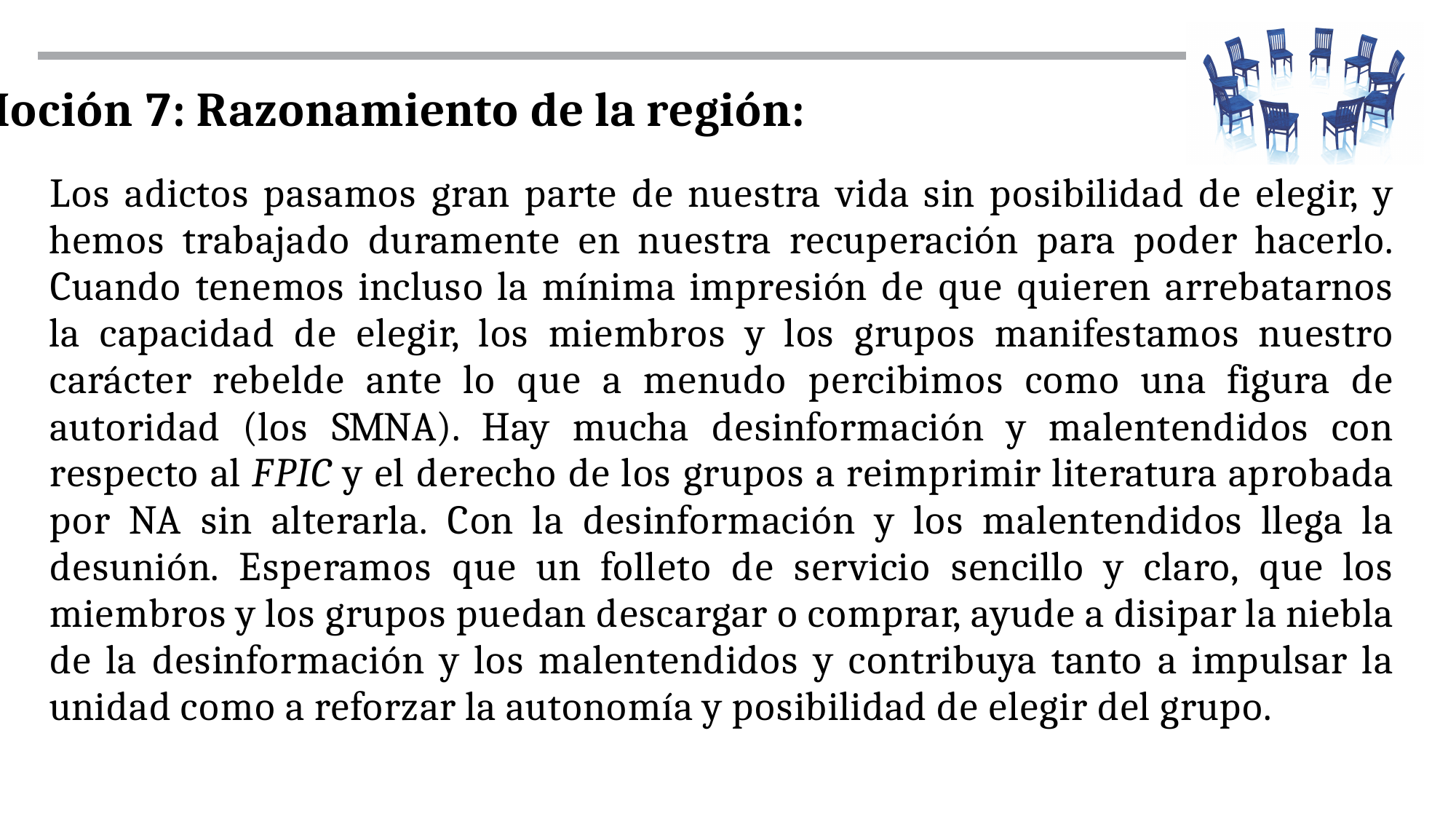

Moción 7: Razonamiento de la región:
Los adictos pasamos gran parte de nuestra vida sin posibilidad de elegir, y hemos trabajado duramente en nuestra recuperación para poder hacerlo. Cuando tenemos incluso la mínima impresión de que quieren arrebatarnos la capacidad de elegir, los miembros y los grupos manifestamos nuestro carácter rebelde ante lo que a menudo percibimos como una figura de autoridad (los SMNA). Hay mucha desinformación y malentendidos con respecto al FPIC y el derecho de los grupos a reimprimir literatura aprobada por NA sin alterarla. Con la desinformación y los malentendidos llega la desunión. Esperamos que un folleto de servicio sencillo y claro, que los miembros y los grupos puedan descargar o comprar, ayude a disipar la niebla de la desinformación y los malentendidos y contribuya tanto a impulsar la unidad como a reforzar la autonomía y posibilidad de elegir del grupo.